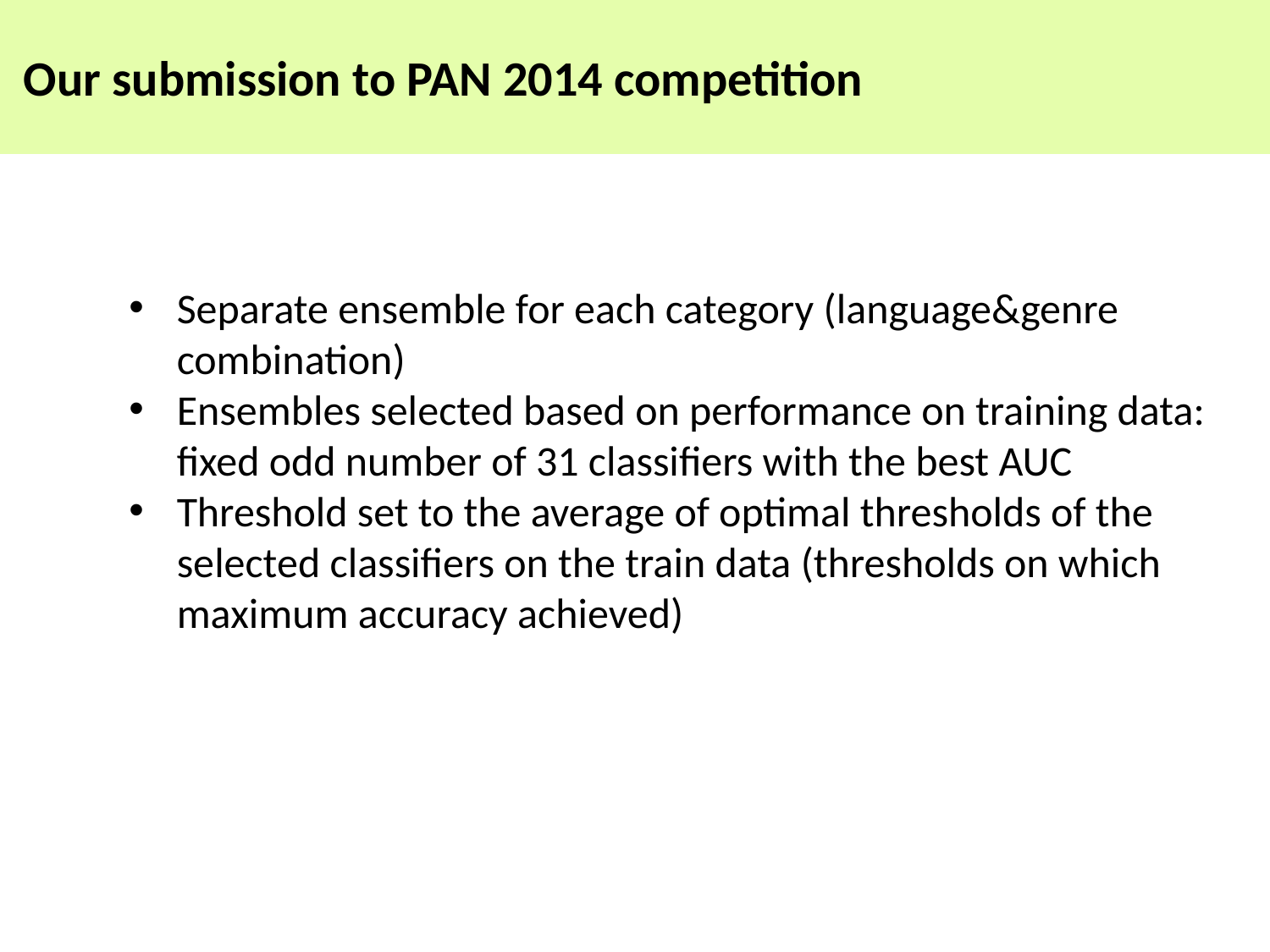

Our submission to PAN 2014 competition
Separate ensemble for each category (language&genre combination)
Ensembles selected based on performance on training data: fixed odd number of 31 classifiers with the best AUC
Threshold set to the average of optimal thresholds of the selected classifiers on the train data (thresholds on which maximum accuracy achieved)